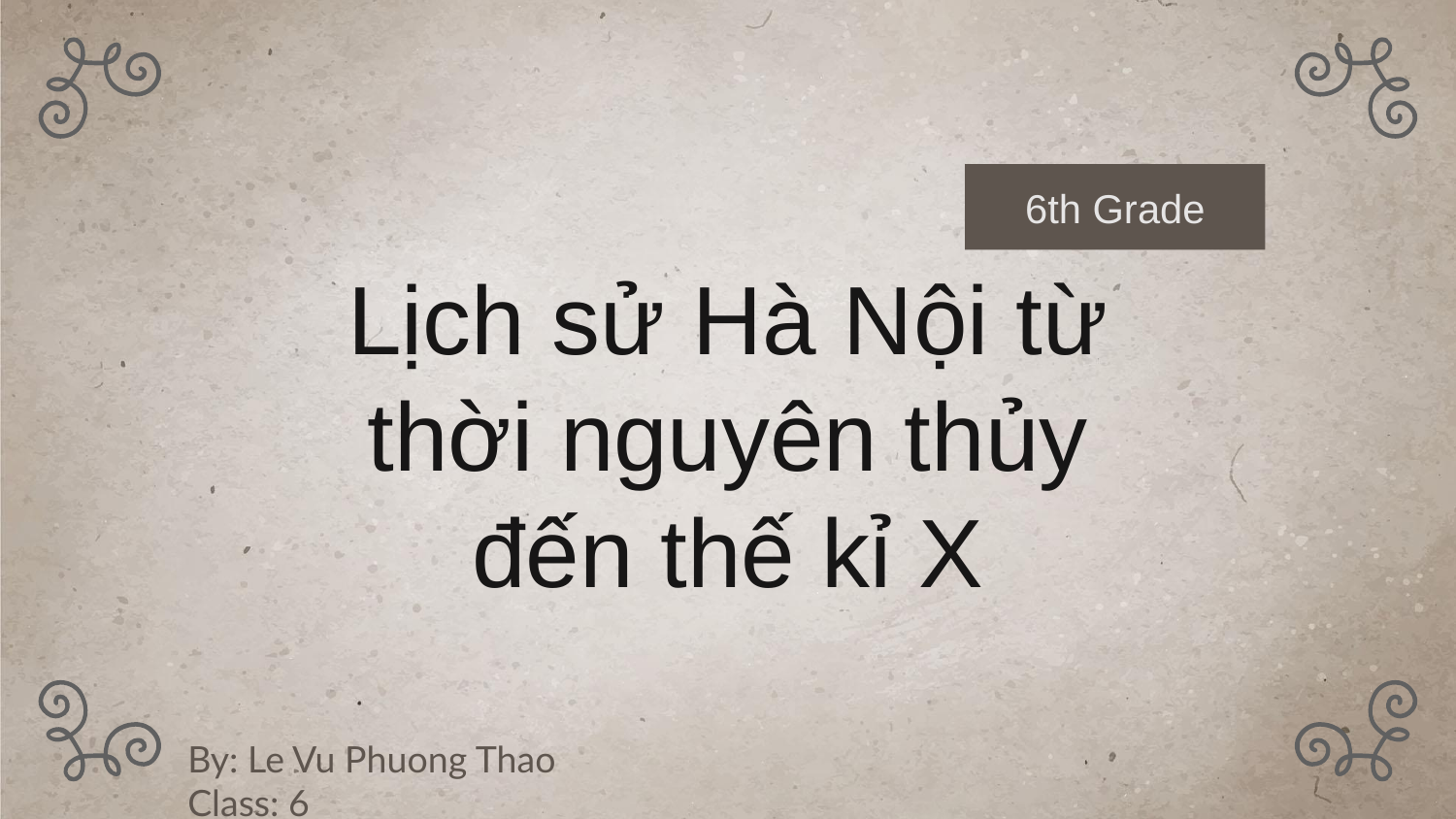

6th Grade
# Lịch sử Hà Nội từ thời nguyên thủy đến thế kỉ X
By: Le Vu Phuong Thao
Class: 6